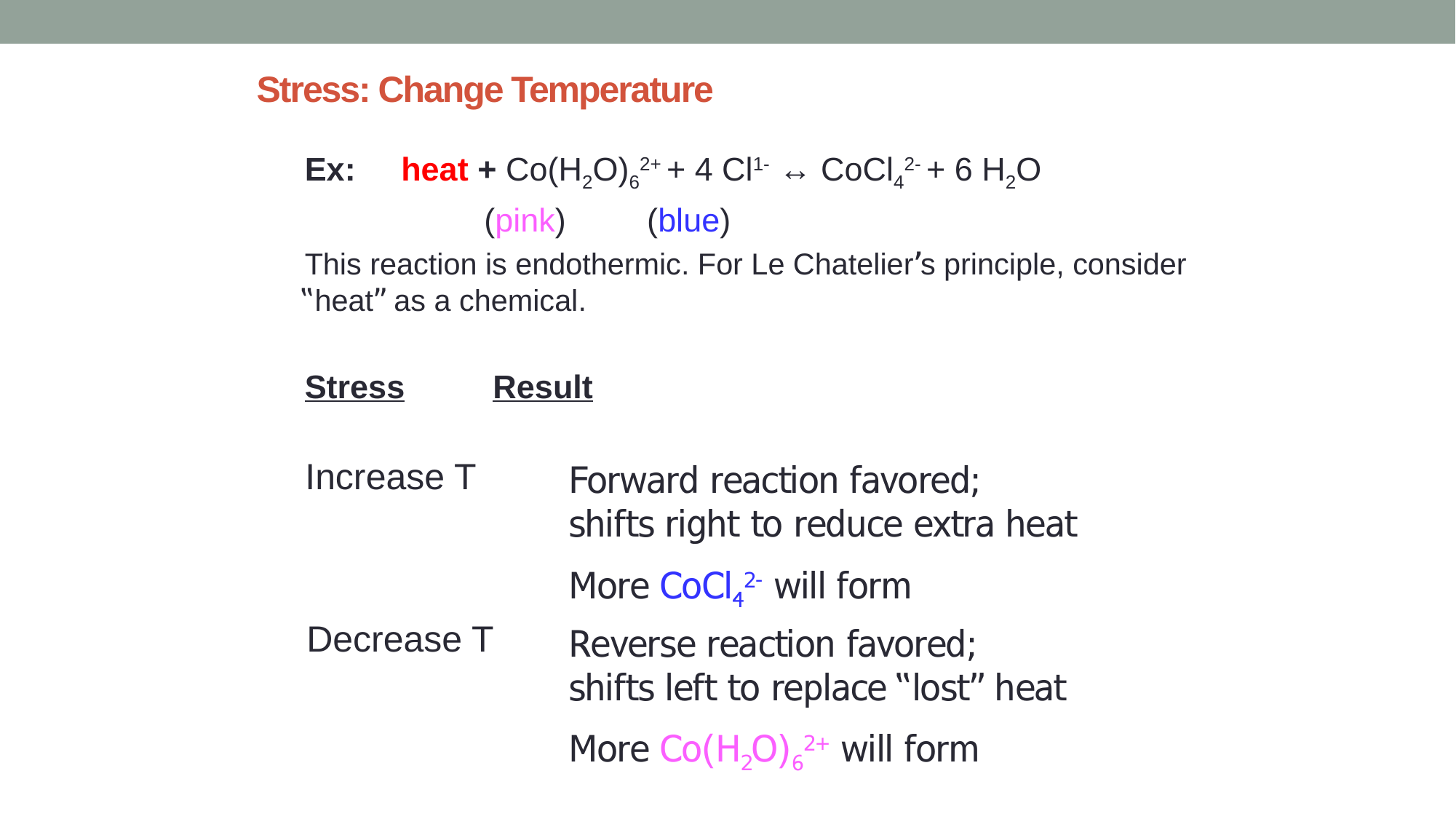

# Stress: Change Temperature
Ex:     heat + Co(H2O)62+ + 4 Cl1- ↔ CoCl42- + 6 H2O
	          (pink)		        (blue)
This reaction is endothermic. For Le Chatelier’s principle, consider “heat” as a chemical.

Stress		 Result
Increase T
	Forward reaction favored;
	shifts right to reduce extra heat
	More CoCl42- will form
Decrease T
	Reverse reaction favored;
	shifts left to replace “lost” heat
	More Co(H2O)62+ will form